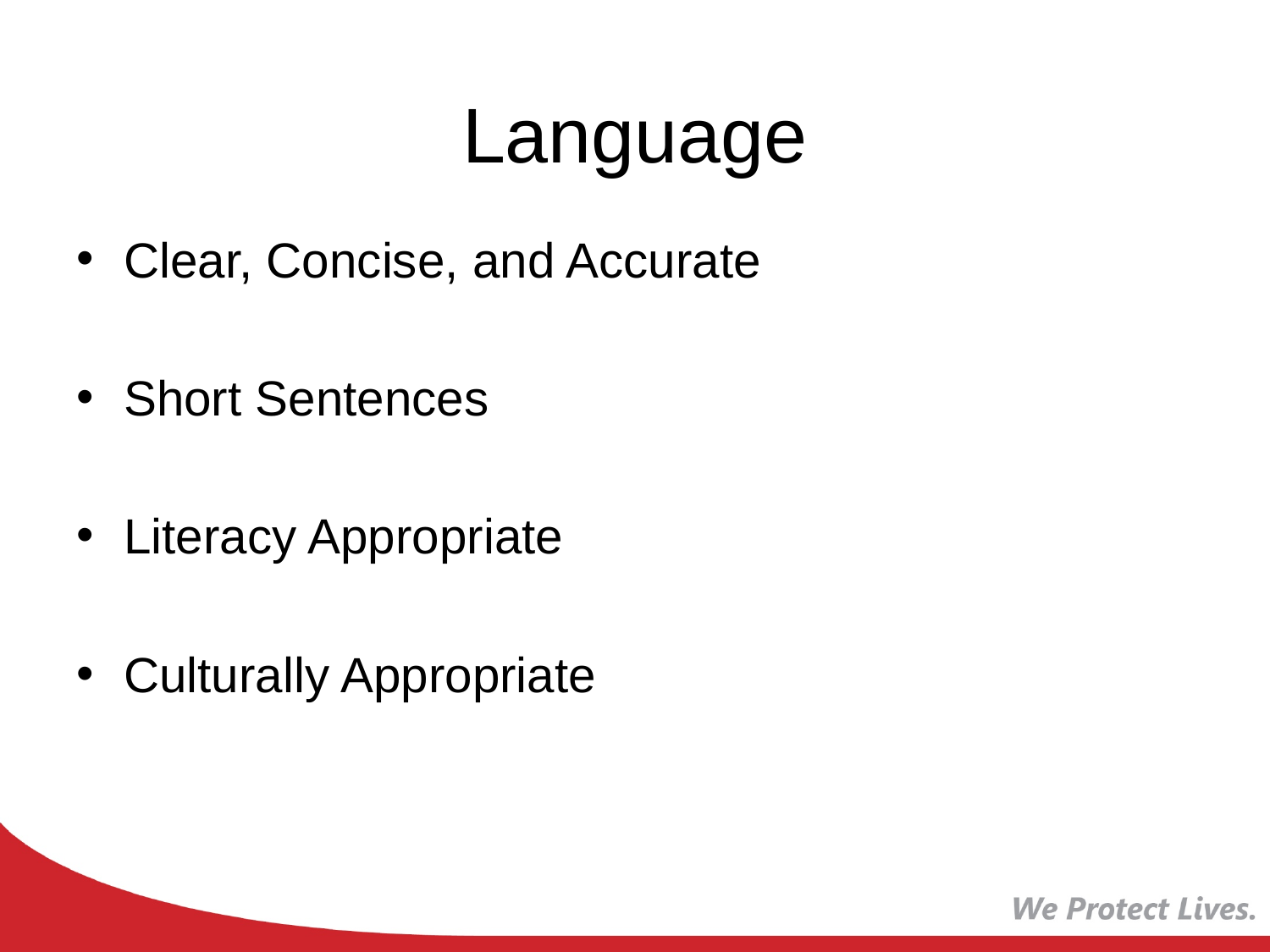

# Language
Clear, Concise, and Accurate

Short Sentences

Literacy Appropriate

Culturally Appropriate